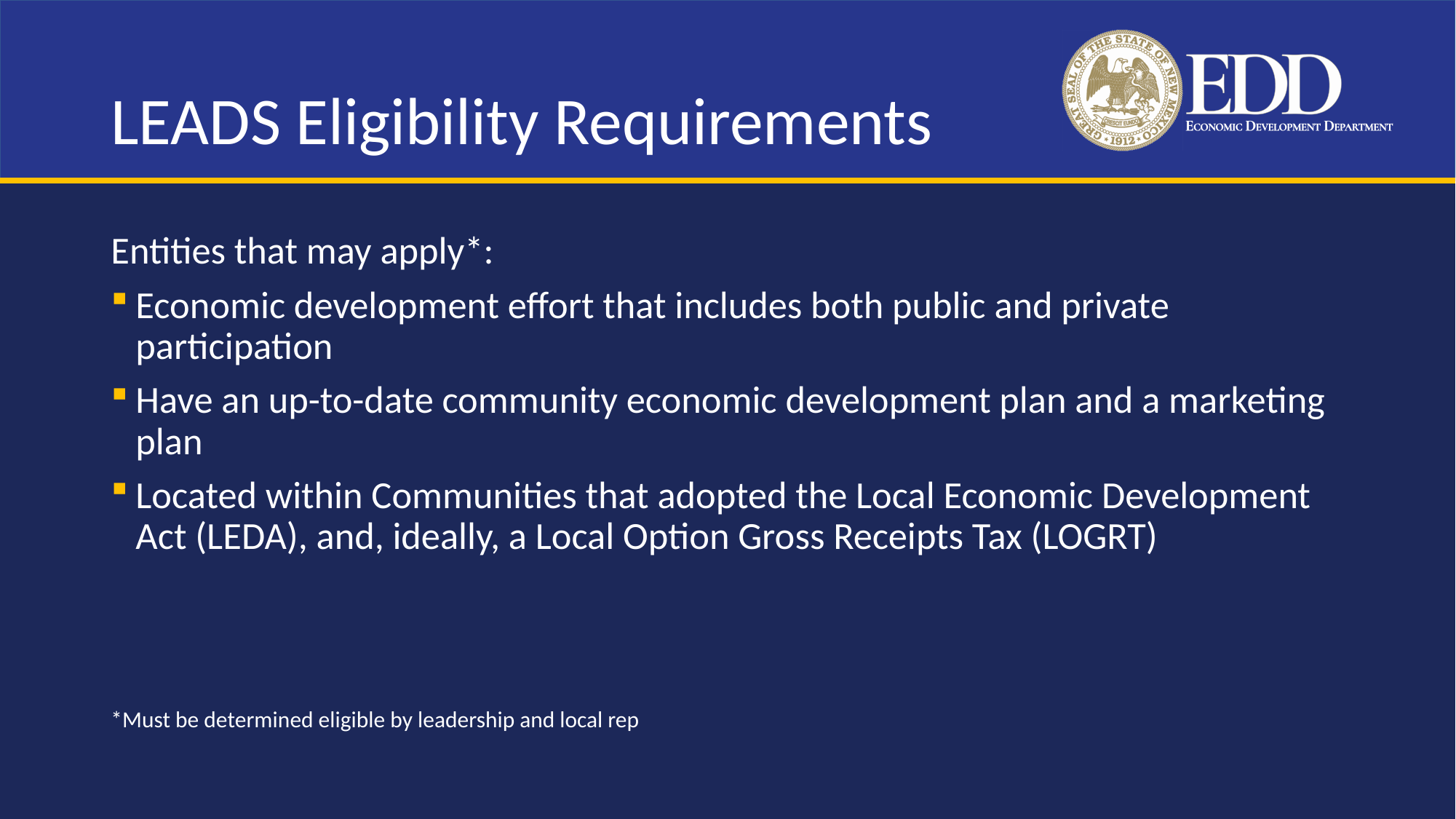

# LEADS Eligibility Requirements
Entities that may apply*:
Economic development effort that includes both public and private participation
Have an up-to-date community economic development plan and a marketing plan
Located within Communities that adopted the Local Economic Development Act (LEDA), and, ideally, a Local Option Gross Receipts Tax (LOGRT)

*Must be determined eligible by leadership and local rep